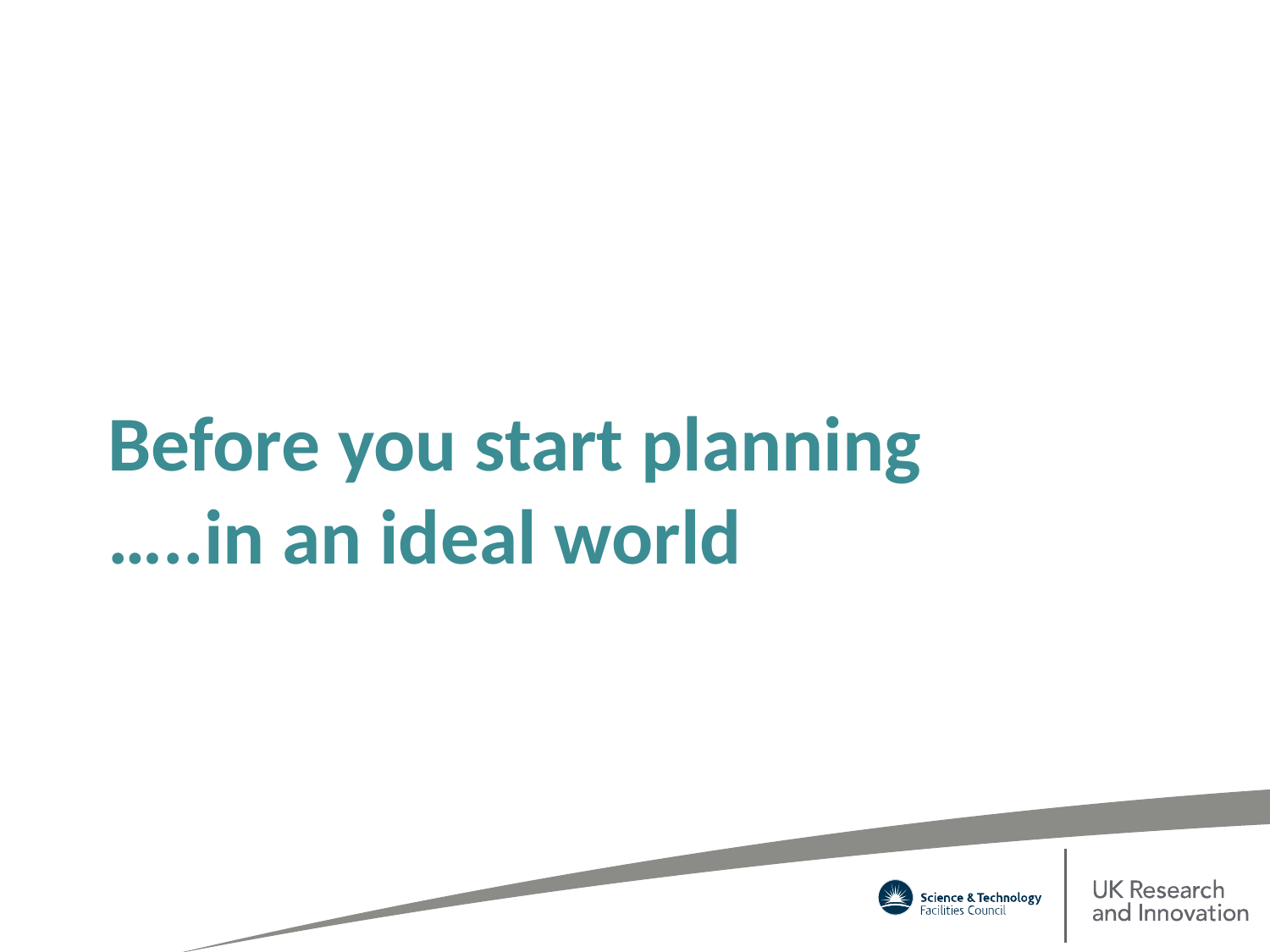

# Before you start planning …..in an ideal world